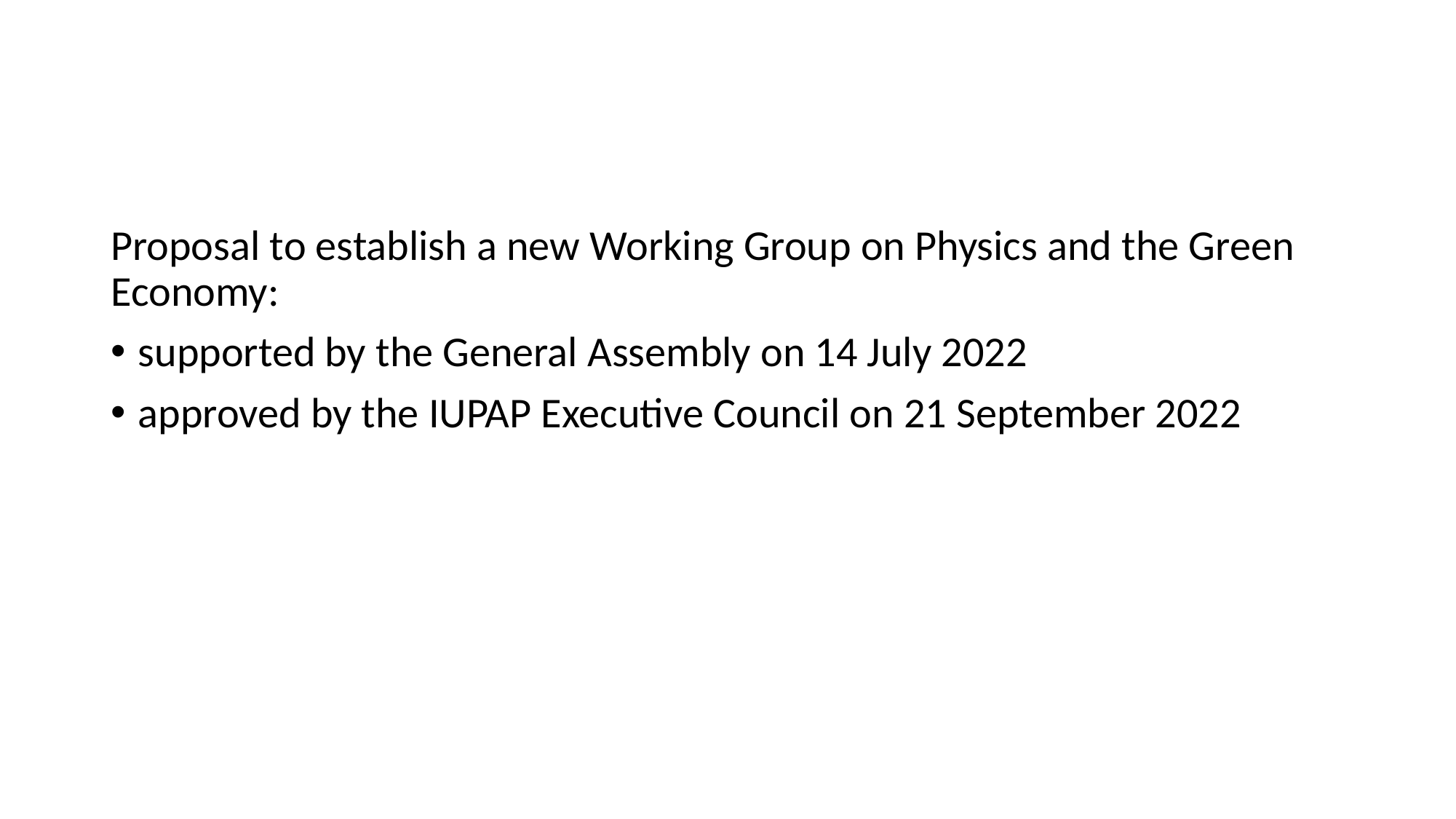

#
Proposal to establish a new Working Group on Physics and the Green Economy:
supported by the General Assembly on 14 July 2022
approved by the IUPAP Executive Council on 21 September 2022